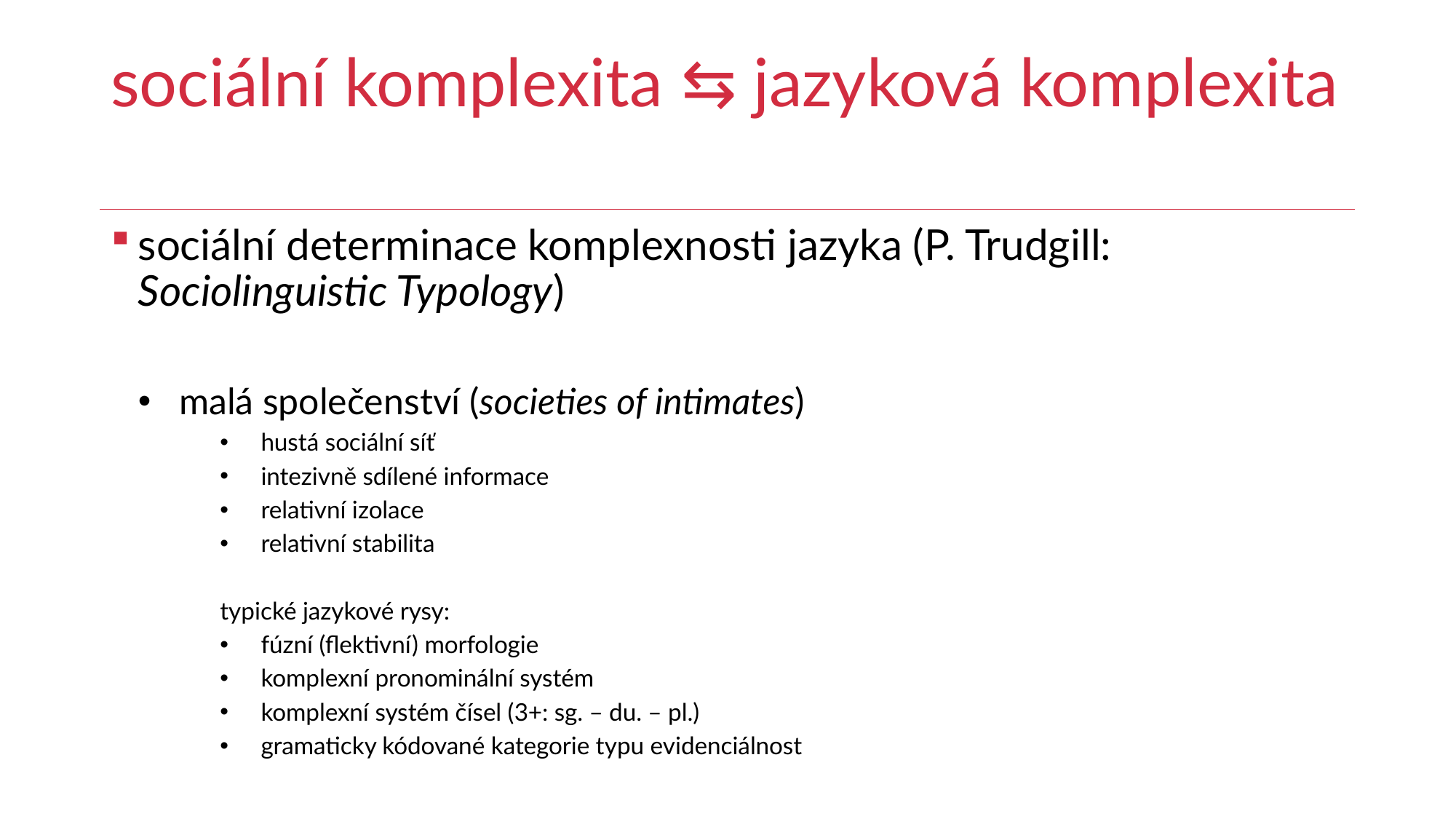

# sociální komplexita ⇆ jazyková komplexita
sociální determinace komplexnosti jazyka (P. Trudgill: Sociolinguistic Typology)

malá společenství (societies of intimates)
hustá sociální síť
intezivně sdílené informace
relativní izolace
relativní stabilita

typické jazykové rysy:
fúzní (flektivní) morfologie
komplexní pronominální systém
komplexní systém čísel (3+: sg. – du. – pl.)
gramaticky kódované kategorie typu evidenciálnost